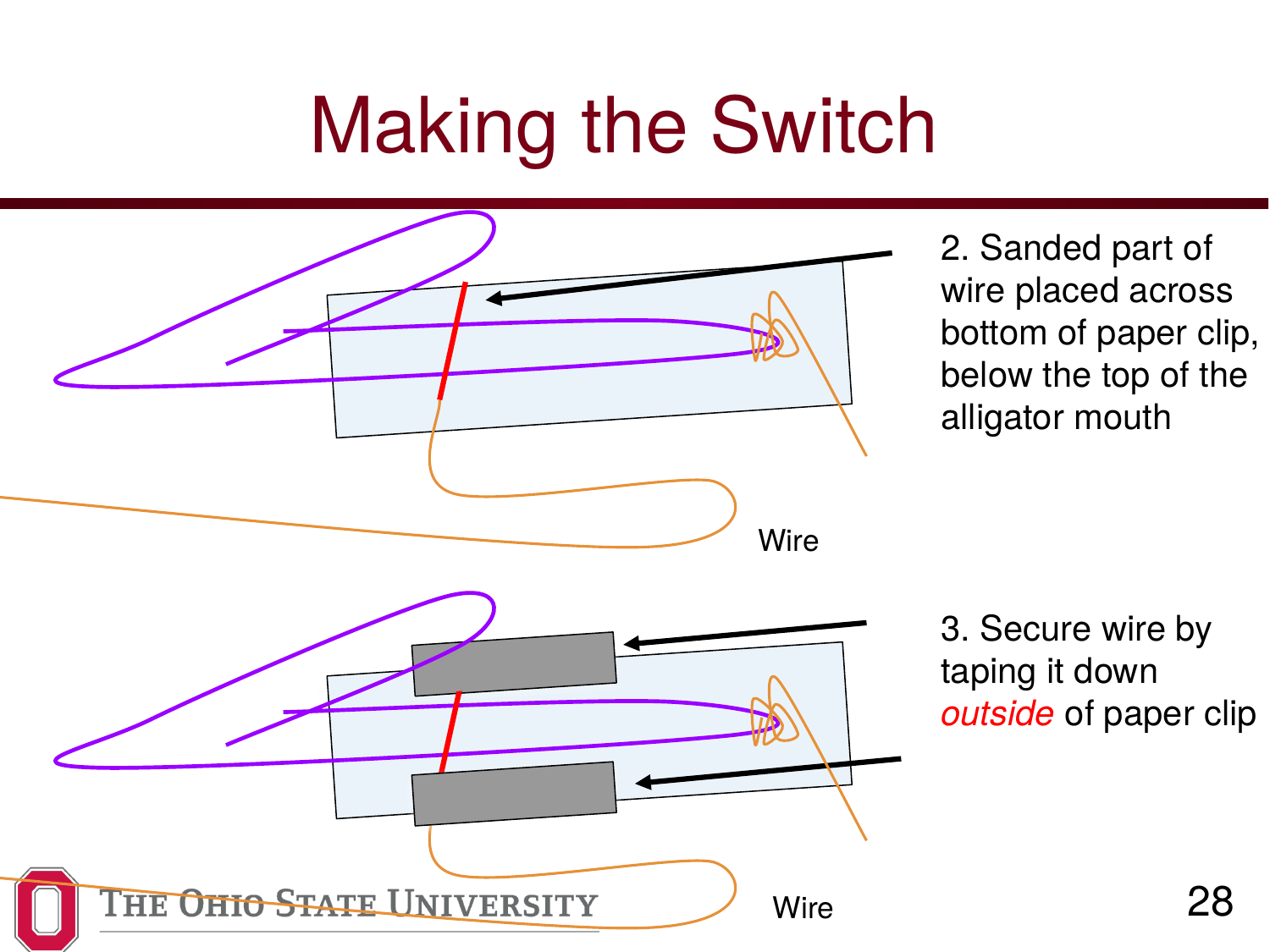

# Making the Switch

2. Sanded part of wire placed across bottom of paper clip, below the top of the alligator mouth

Wire

3. Secure wire by taping it down outside of paper clip

Wire